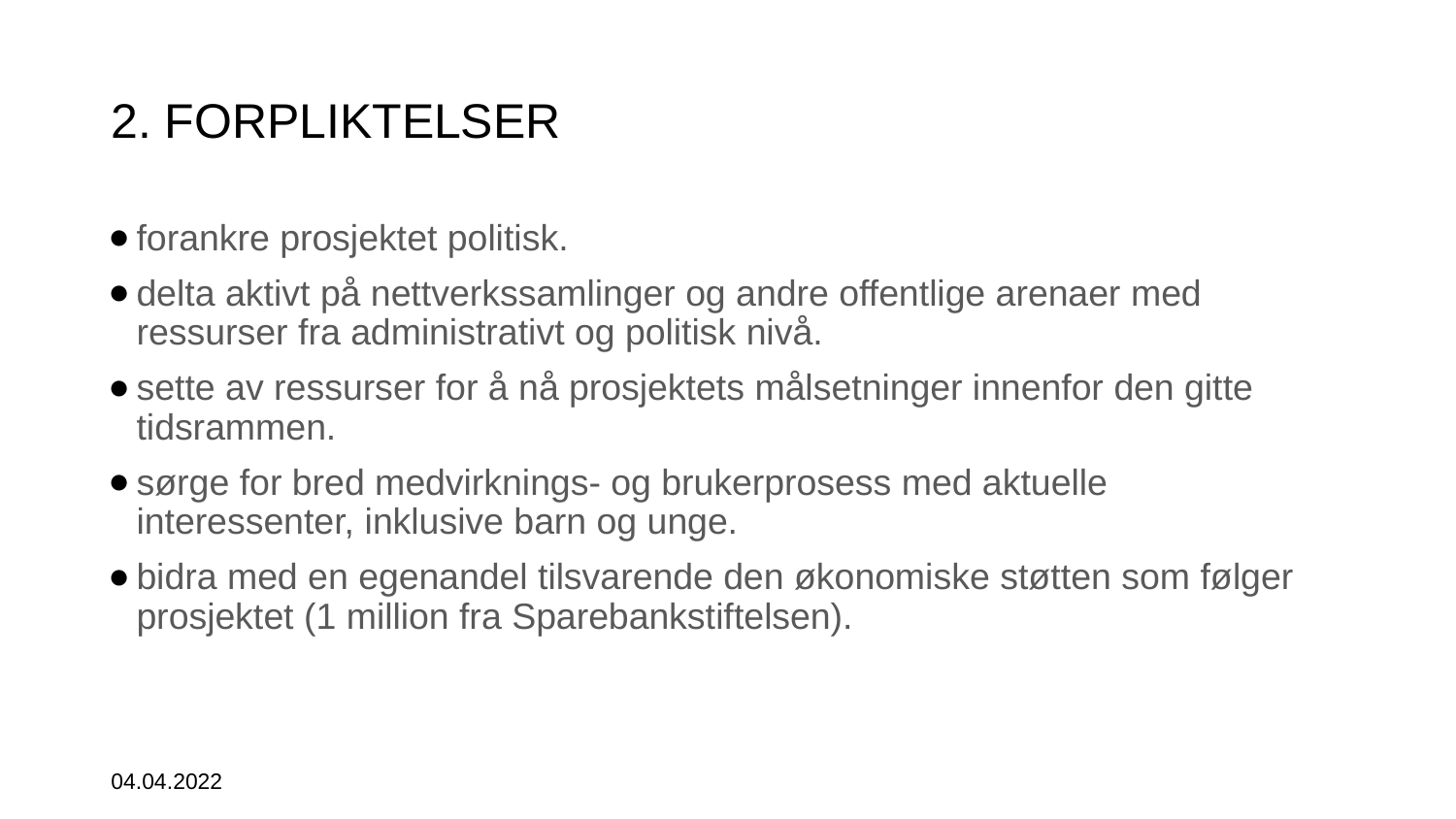

# 2. FORPLIKTELSER
forankre prosjektet politisk.
delta aktivt på nettverkssamlinger og andre offentlige arenaer med ressurser fra administrativt og politisk nivå.
sette av ressurser for å nå prosjektets målsetninger innenfor den gitte tidsrammen.
sørge for bred medvirknings- og brukerprosess med aktuelle interessenter, inklusive barn og unge.
bidra med en egenandel tilsvarende den økonomiske støtten som følger prosjektet (1 million fra Sparebankstiftelsen).
04.04.2022